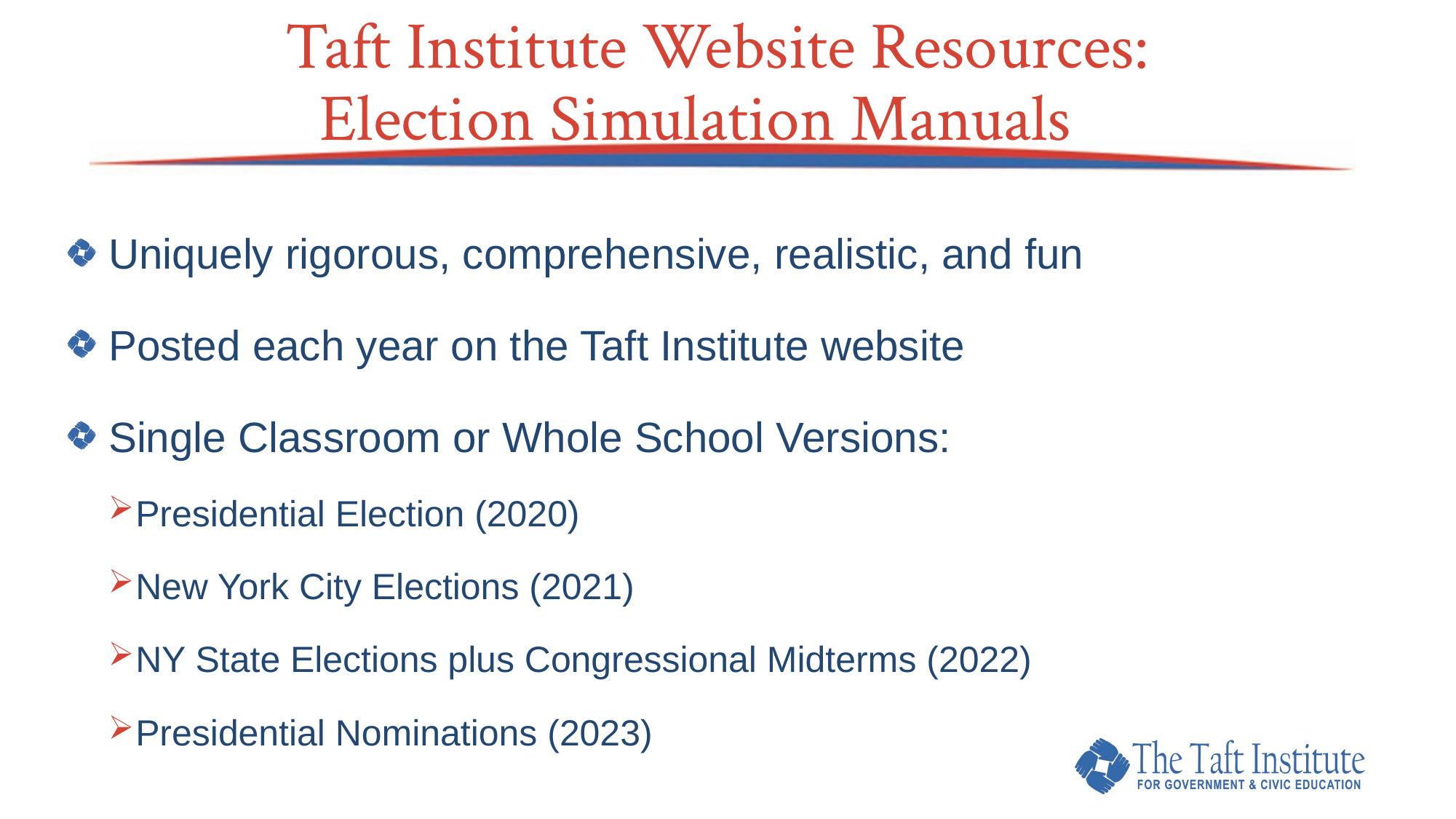

# Taft Institute Website Resources: Election Simulation Manuals
Uniquely rigorous, comprehensive, realistic, and fun
Posted each year on the Taft Institute website
Single Classroom or Whole School Versions:
Presidential Election (2020)
New York City Elections (2021)
NY State Elections plus Congressional Midterms (2022)
Presidential Nominations (2023)